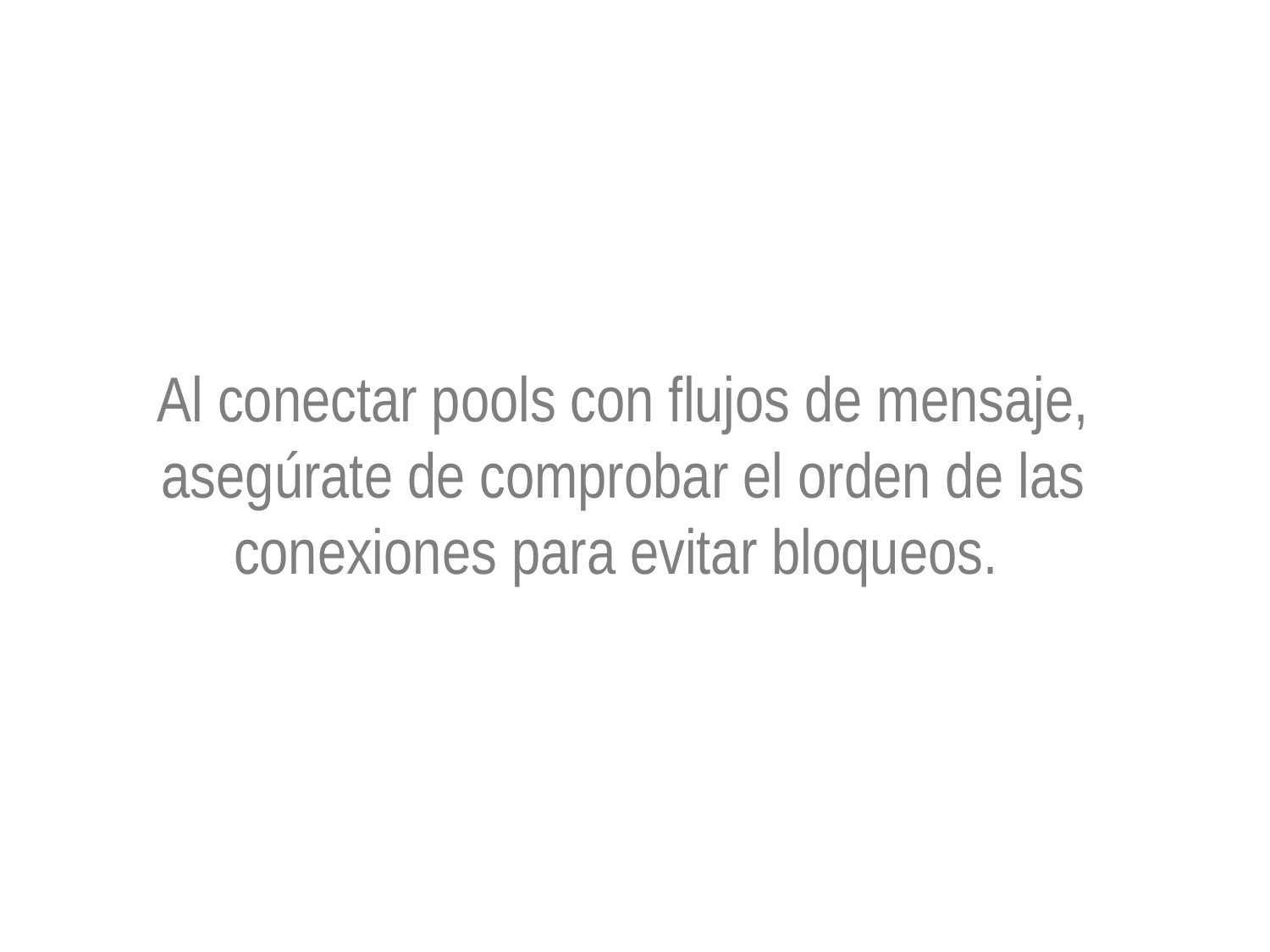

Al conectar pools con flujos de mensaje, asegúrate de comprobar el orden de las conexiones para evitar bloqueos.